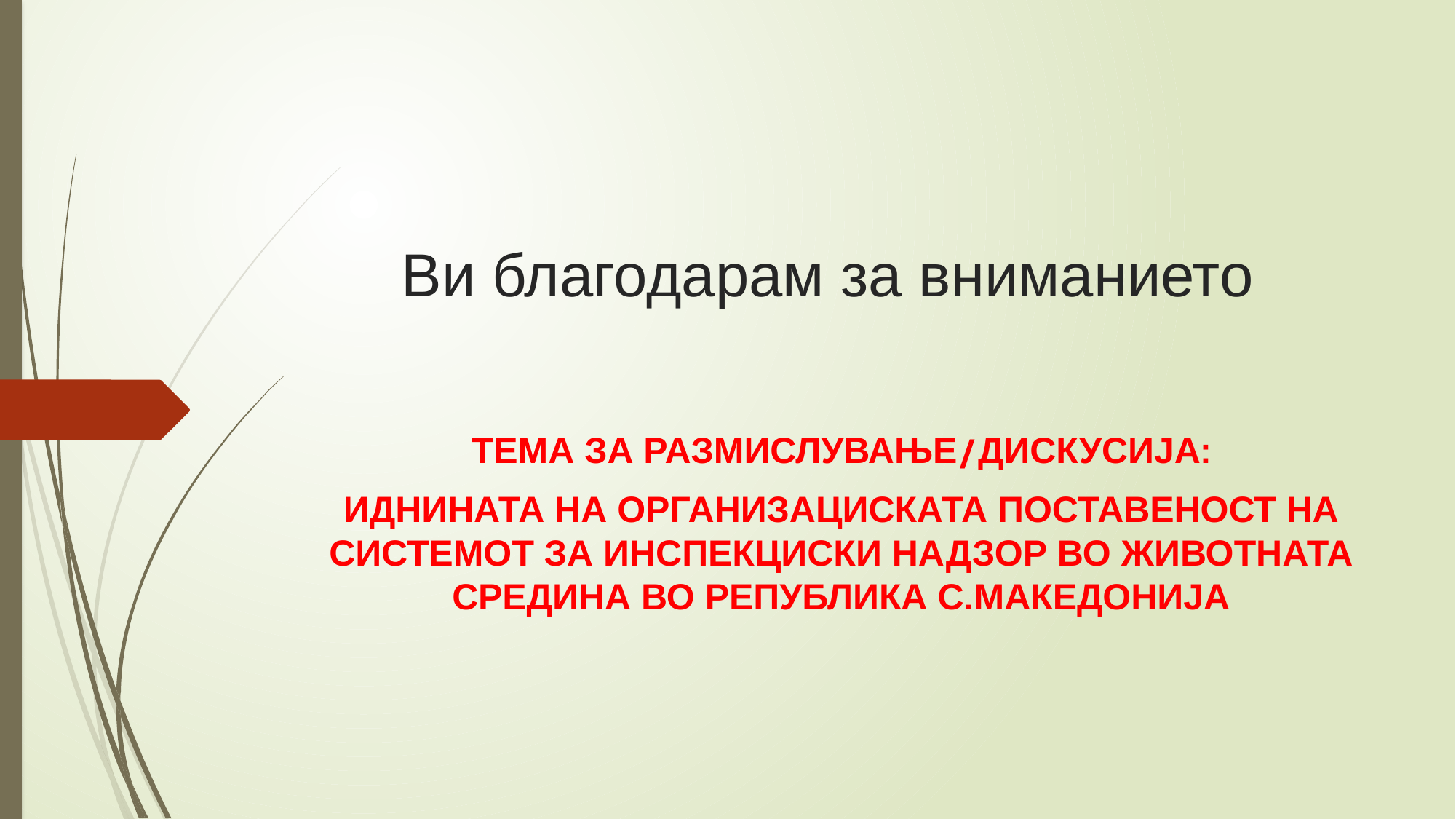

# Ви благодарам за вниманието
ТЕМА ЗА РАЗМИСЛУВАЊЕ/ДИСКУСИЈА:
ИДНИНАТА НА ОРГАНИЗАЦИСКАТА ПОСТАВЕНОСТ НА СИСТЕМОТ ЗА ИНСПЕКЦИСКИ НАДЗОР ВО ЖИВОТНАТА СРЕДИНА ВО РЕПУБЛИКА С.МАКЕДОНИЈА